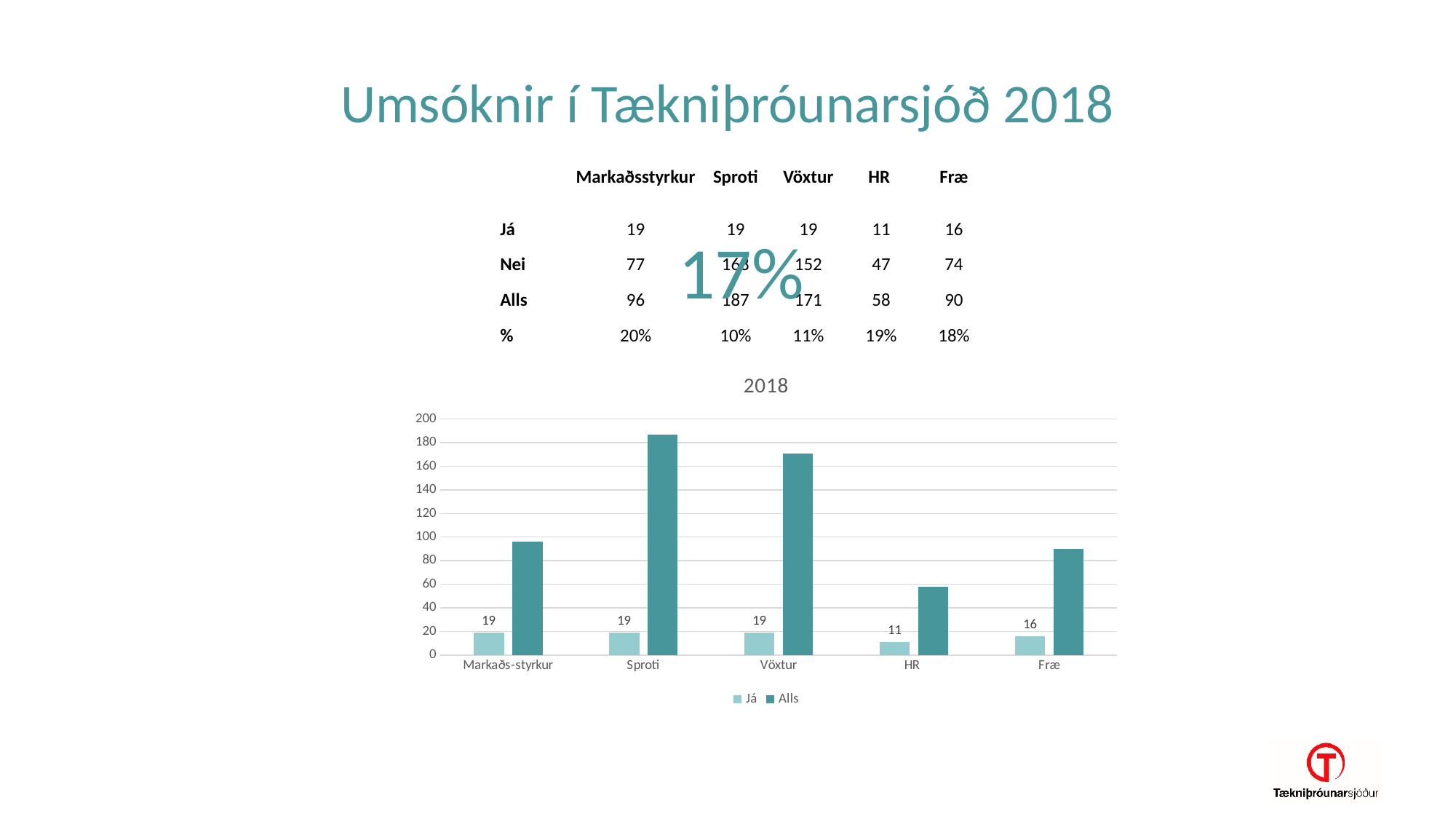

# Umsóknir í Tækniþróunarsjóð 2018
|  | Markaðsstyrkur | Sproti | Vöxtur | HR | Fræ |
| --- | --- | --- | --- | --- | --- |
| Já | 19 | 19 | 19 | 11 | 16 |
| Nei | 77 | 168 | 152 | 47 | 74 |
| Alls | 96 | 187 | 171 | 58 | 90 |
| % | 20% | 10% | 11% | 19% | 18% |
17%

### Chart: 2018

| Category | Já | Alls |
|---|---|---|
| Markaðs-styrkur | 19.0 | 96.0 |
| Sproti | 19.0 | 187.0 |
| Vöxtur | 19.0 | 171.0 |
| HR  | 11.0 | 58.0 |
| Fræ | 16.0 | 90.0 |